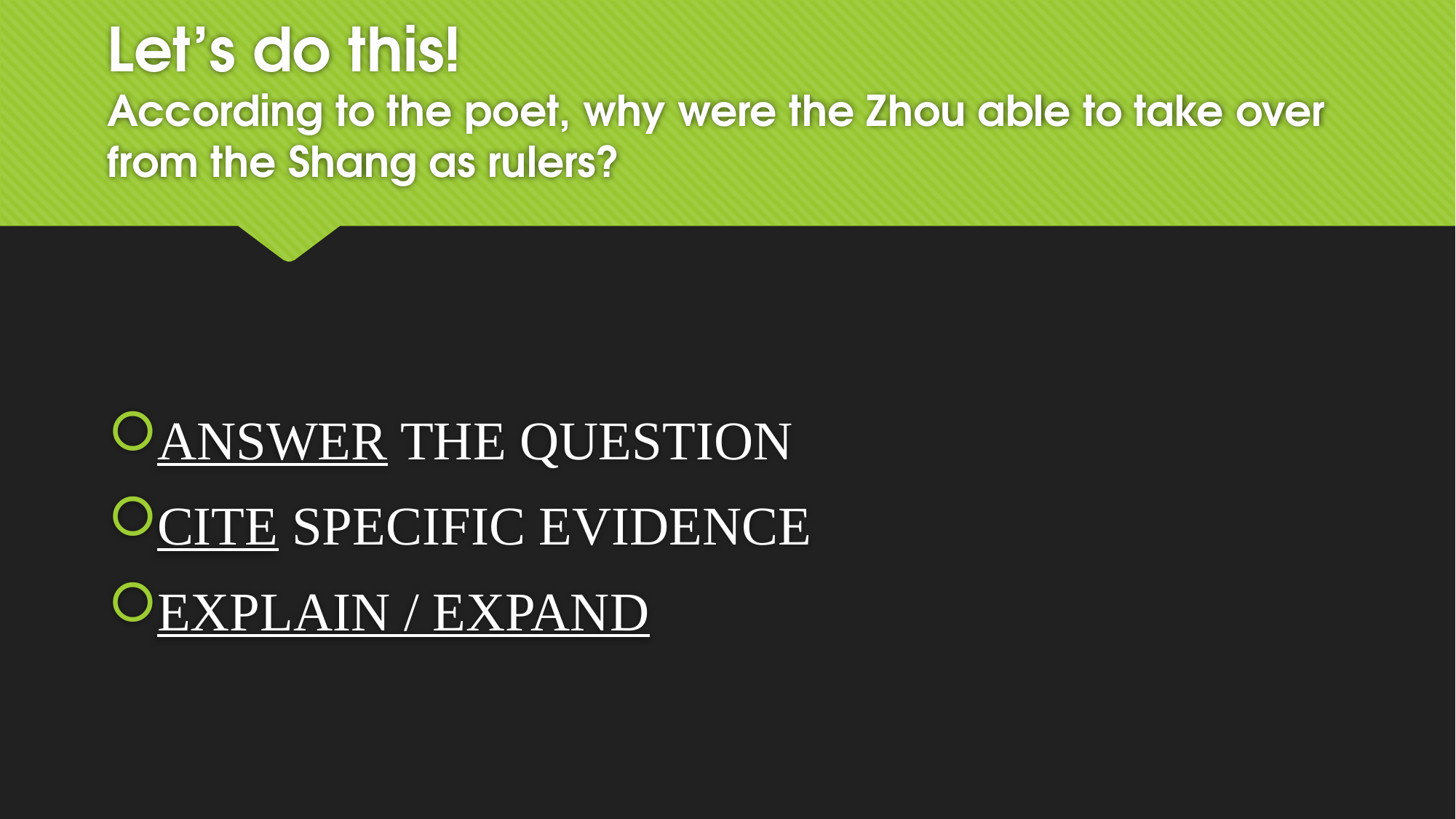

# Let’s do this! According to the poet, why were the Zhou able to take over from the Shang as rulers?
ANSWER THE QUESTION
CITE SPECIFIC EVIDENCE
EXPLAIN / EXPAND